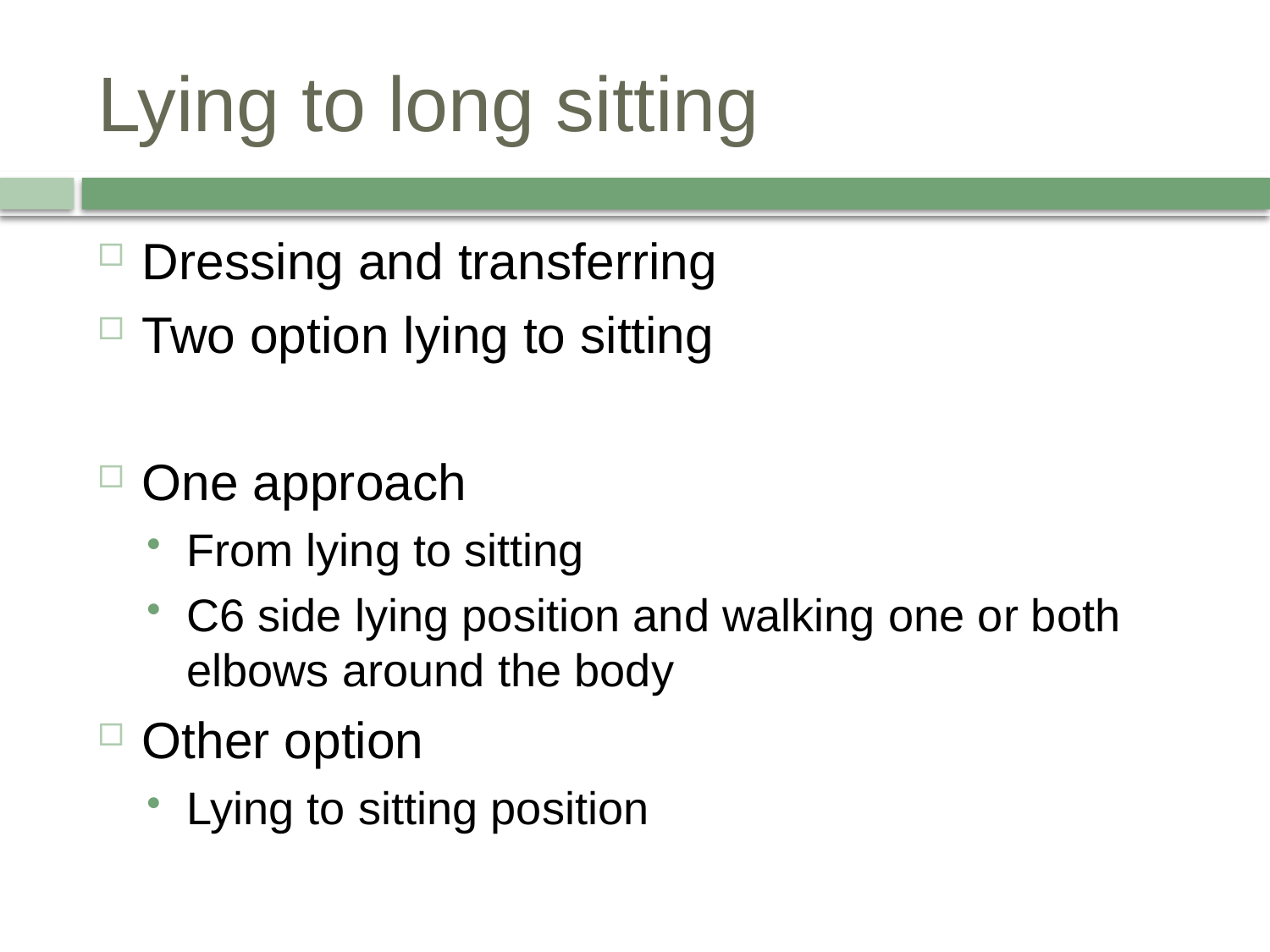

# Lying to long sitting
Dressing and transferring
Two option lying to sitting

One approach
From lying to sitting
C6 side lying position and walking one or both elbows around the body
Other option
Lying to sitting position